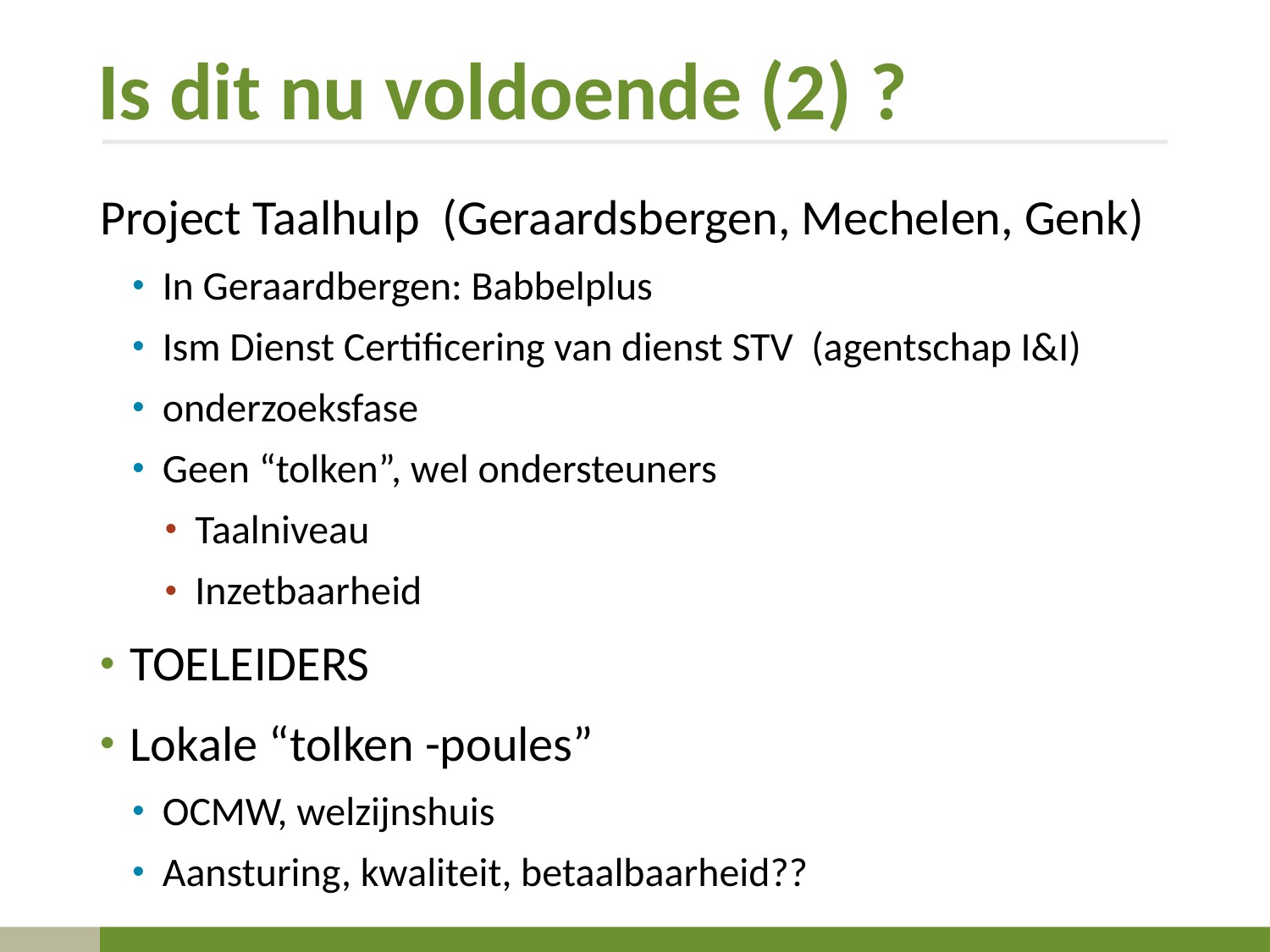

# Is dit nu voldoende (2) ?
Project Taalhulp  (Geraardsbergen, Mechelen, Genk)
In Geraardbergen: Babbelplus
Ism Dienst Certificering van dienst STV  (agentschap I&I)
onderzoeksfase
Geen “tolken”, wel ondersteuners
Taalniveau
Inzetbaarheid
TOELEIDERS
Lokale “tolken -poules”
OCMW, welzijnshuis
Aansturing, kwaliteit, betaalbaarheid??